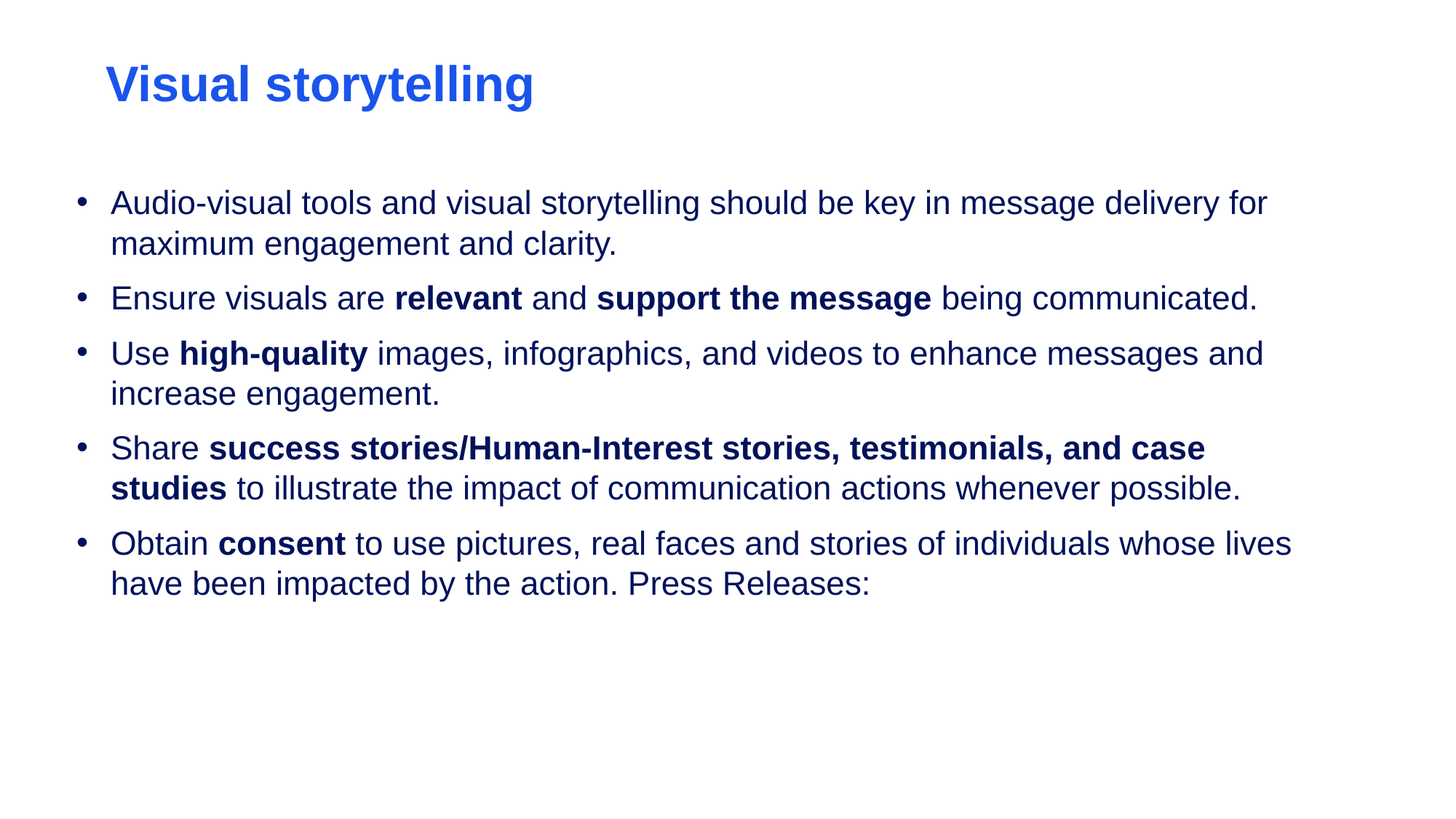

# Visual storytelling
Audio-visual tools and visual storytelling should be key in message delivery for maximum engagement and clarity.
Ensure visuals are relevant and support the message being communicated.
Use high-quality images, infographics, and videos to enhance messages and increase engagement.
Share success stories/Human-Interest stories, testimonials, and case studies to illustrate the impact of communication actions whenever possible.
Obtain consent to use pictures, real faces and stories of individuals whose lives have been impacted by the action. Press Releases: